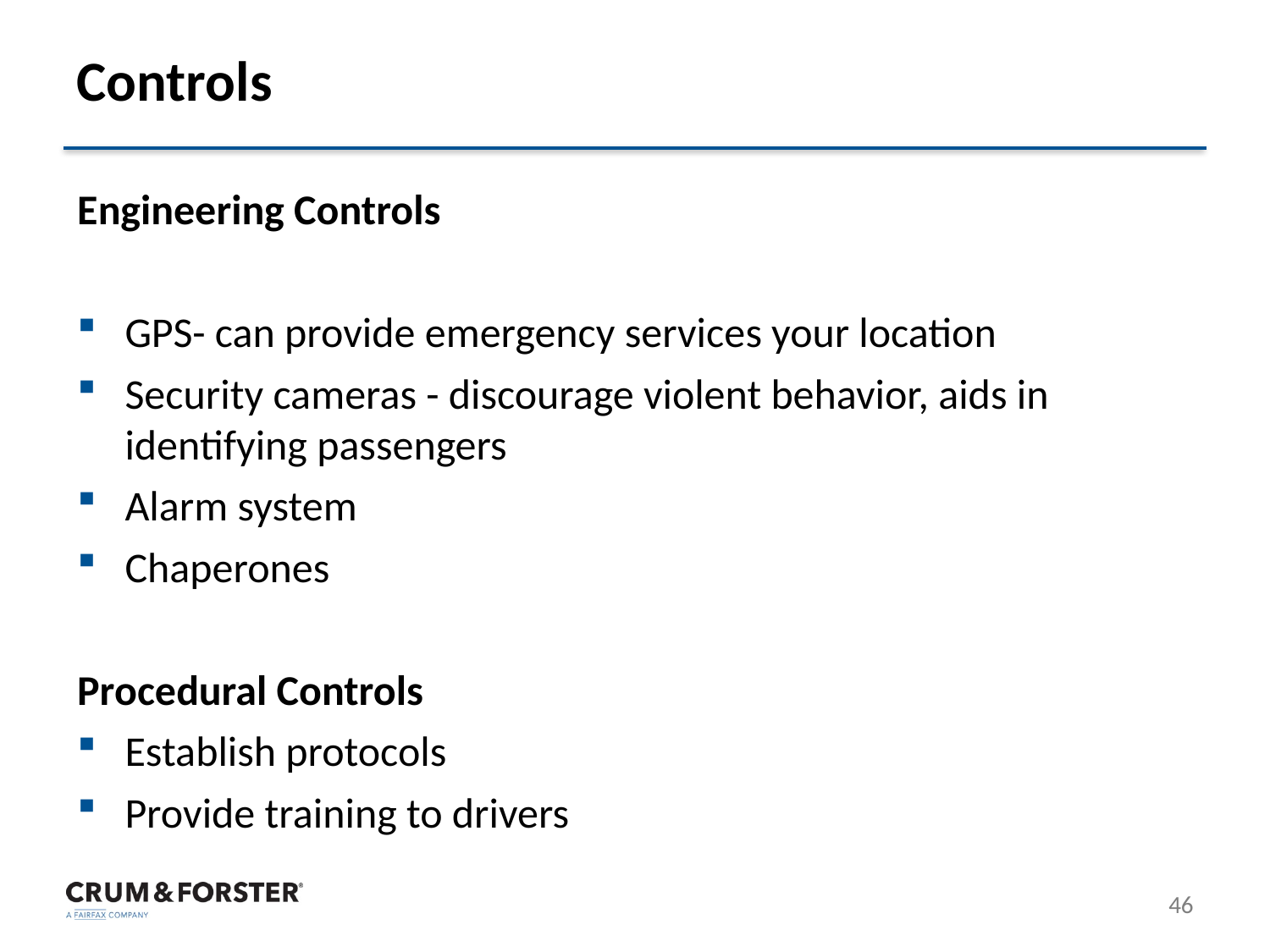

# Controls
Engineering Controls

GPS- can provide emergency services your location
Security cameras - discourage violent behavior, aids in identifying passengers
Alarm system
Chaperones

Procedural Controls
Establish protocols
Provide training to drivers
46